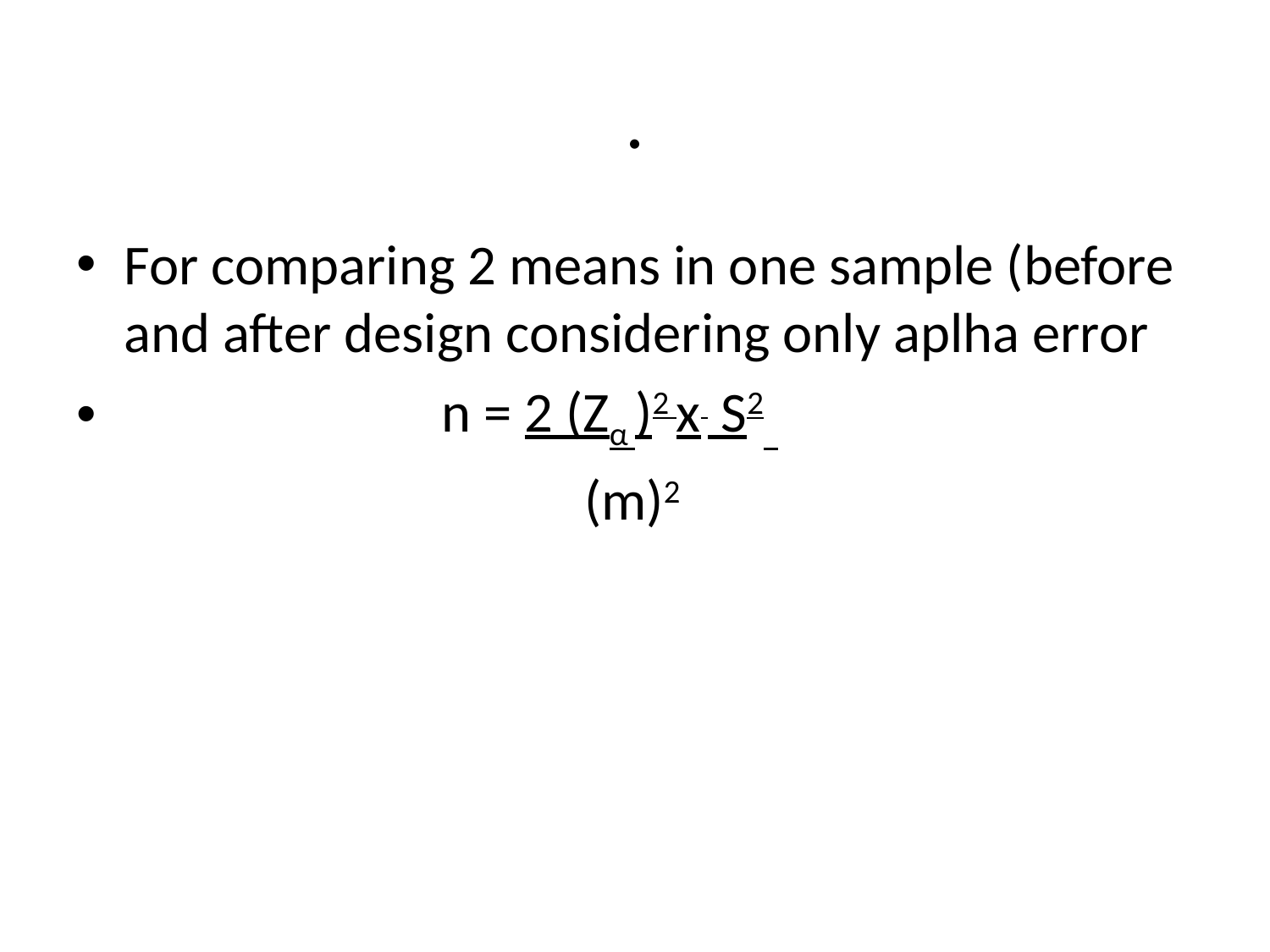

# .
For comparing 2 means in one sample (before and after design considering only aplha error
                         n = 2 (Zα )2 x  S2
                                        (m)2